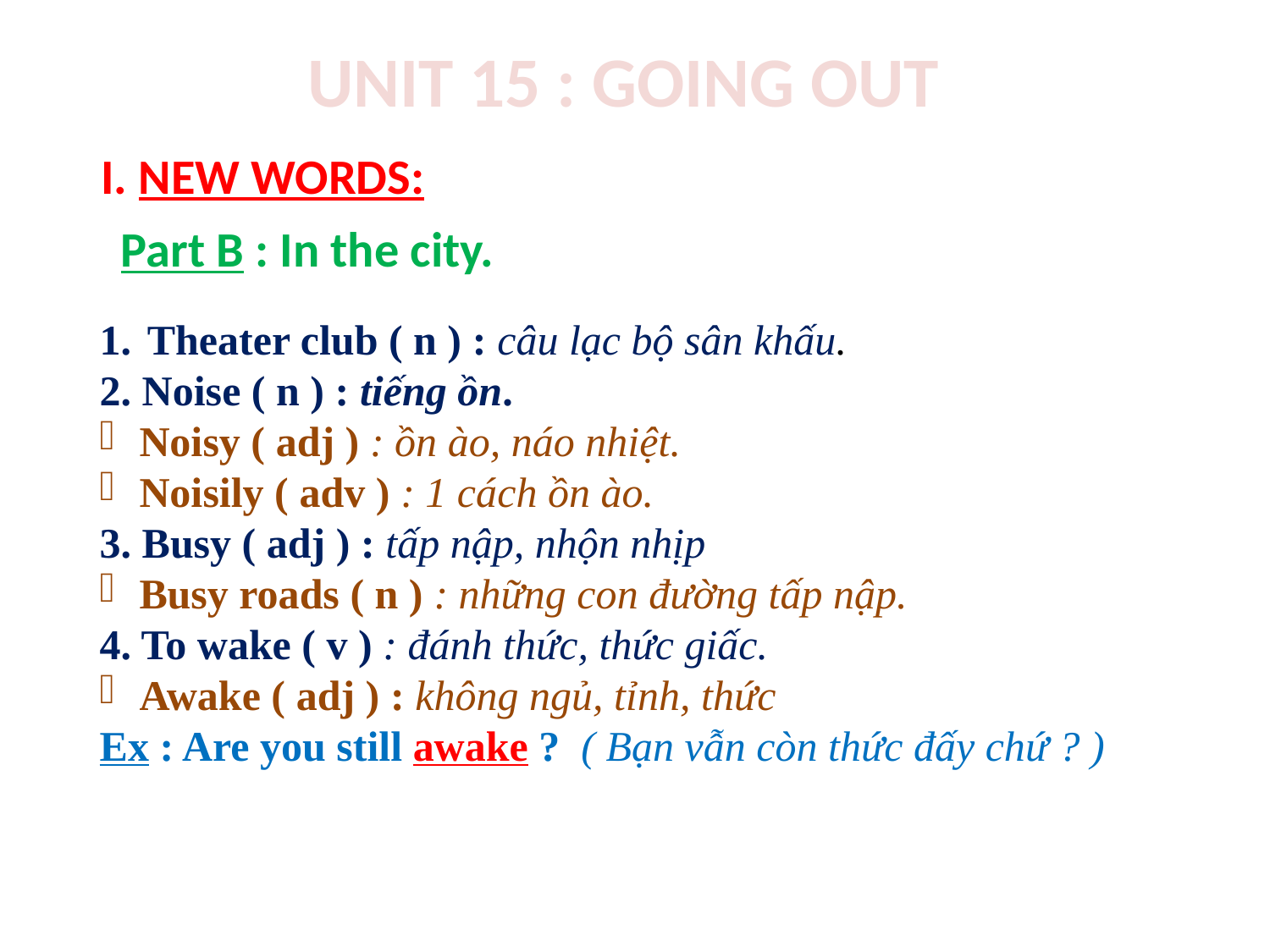

UNIT 15 : GOING OUT
I. NEW WORDS:
Part B : In the city.
Theater club ( n ) : câu lạc bộ sân khấu.
2. Noise ( n ) : tiếng ồn.
Noisy ( adj ) : ồn ào, náo nhiệt.
Noisily ( adv ) : 1 cách ồn ào.
3. Busy ( adj ) : tấp nập, nhộn nhịp
Busy roads ( n ) : những con đường tấp nập.
4. To wake ( v ) : đánh thức, thức giấc.
Awake ( adj ) : không ngủ, tỉnh, thức
Ex : Are you still awake ?  ( Bạn vẫn còn thức đấy chứ ? )